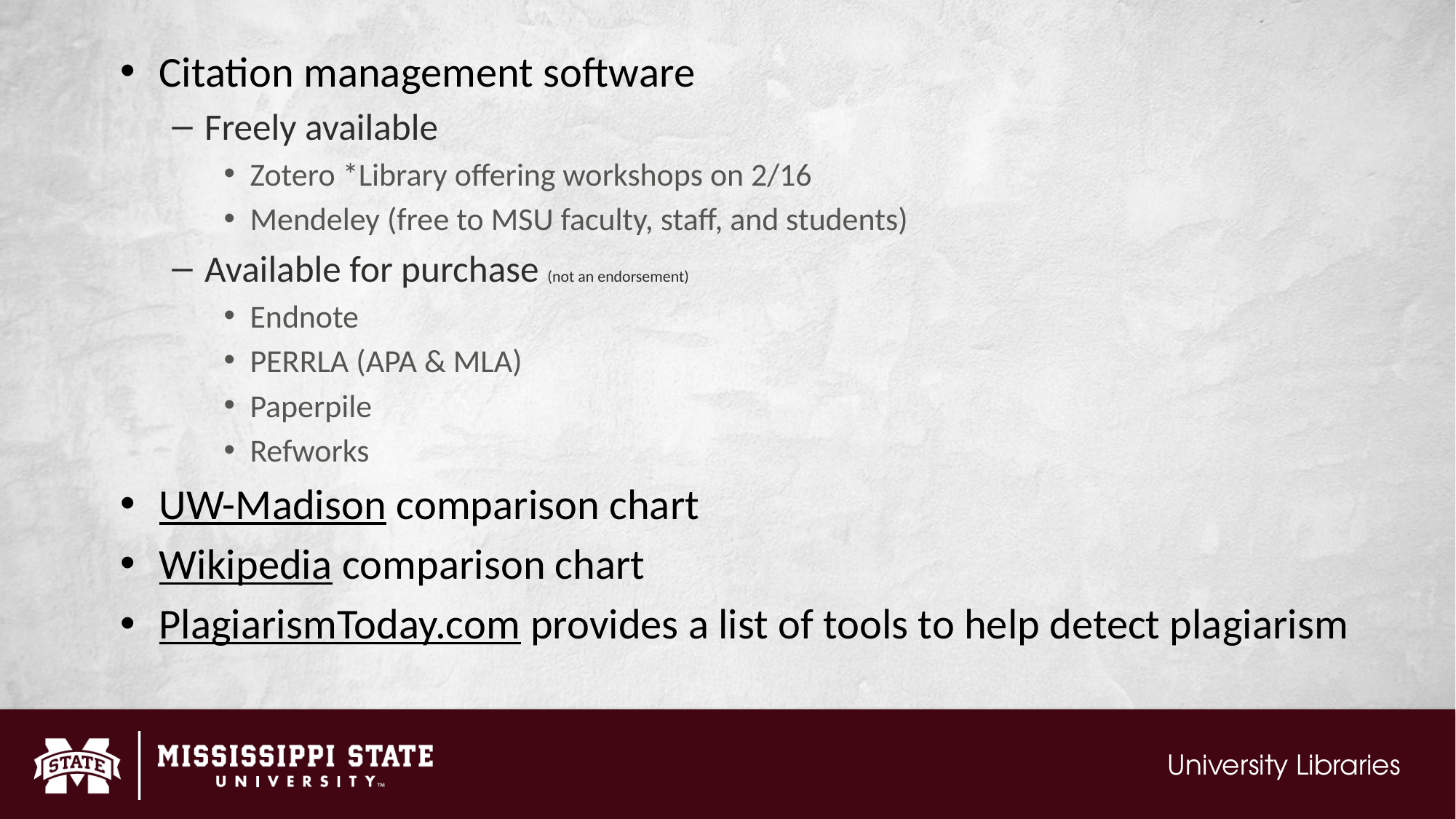

Citation management software
Freely available
Zotero *Library offering workshops on 2/16
Mendeley (free to MSU faculty, staff, and students)
Available for purchase (not an endorsement)
Endnote
PERRLA (APA & MLA)
Paperpile
Refworks
UW-Madison comparison chart
Wikipedia comparison chart
PlagiarismToday.com provides a list of tools to help detect plagiarism